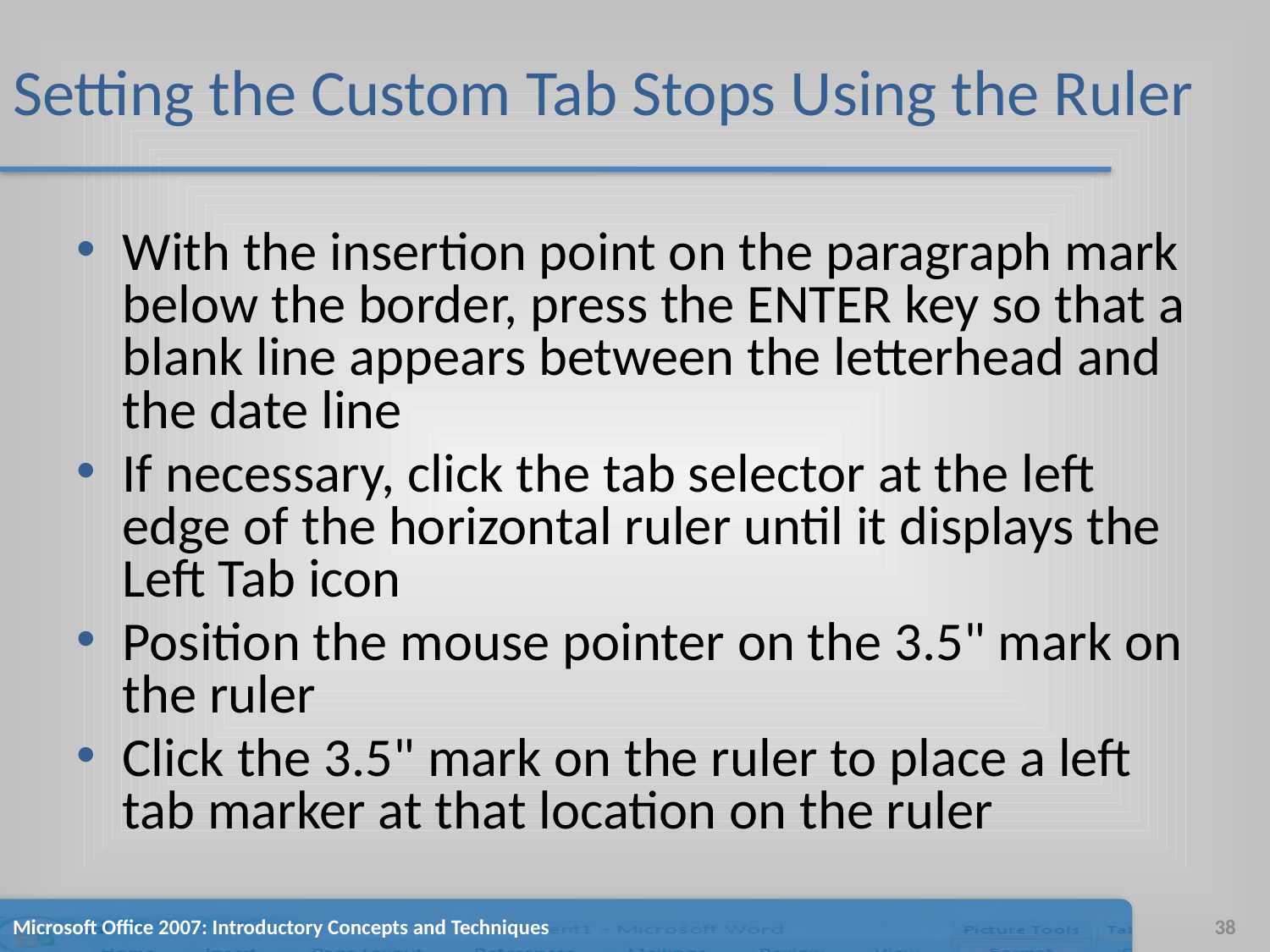

# Setting the Custom Tab Stops Using the Ruler
With the insertion point on the paragraph mark below the border, press the ENTER key so that a blank line appears between the letterhead and the date line
If necessary, click the tab selector at the left edge of the horizontal ruler until it displays the Left Tab icon
Position the mouse pointer on the 3.5" mark on the ruler
Click the 3.5" mark on the ruler to place a left tab marker at that location on the ruler
Microsoft Office 2007: Introductory Concepts and Techniques
38